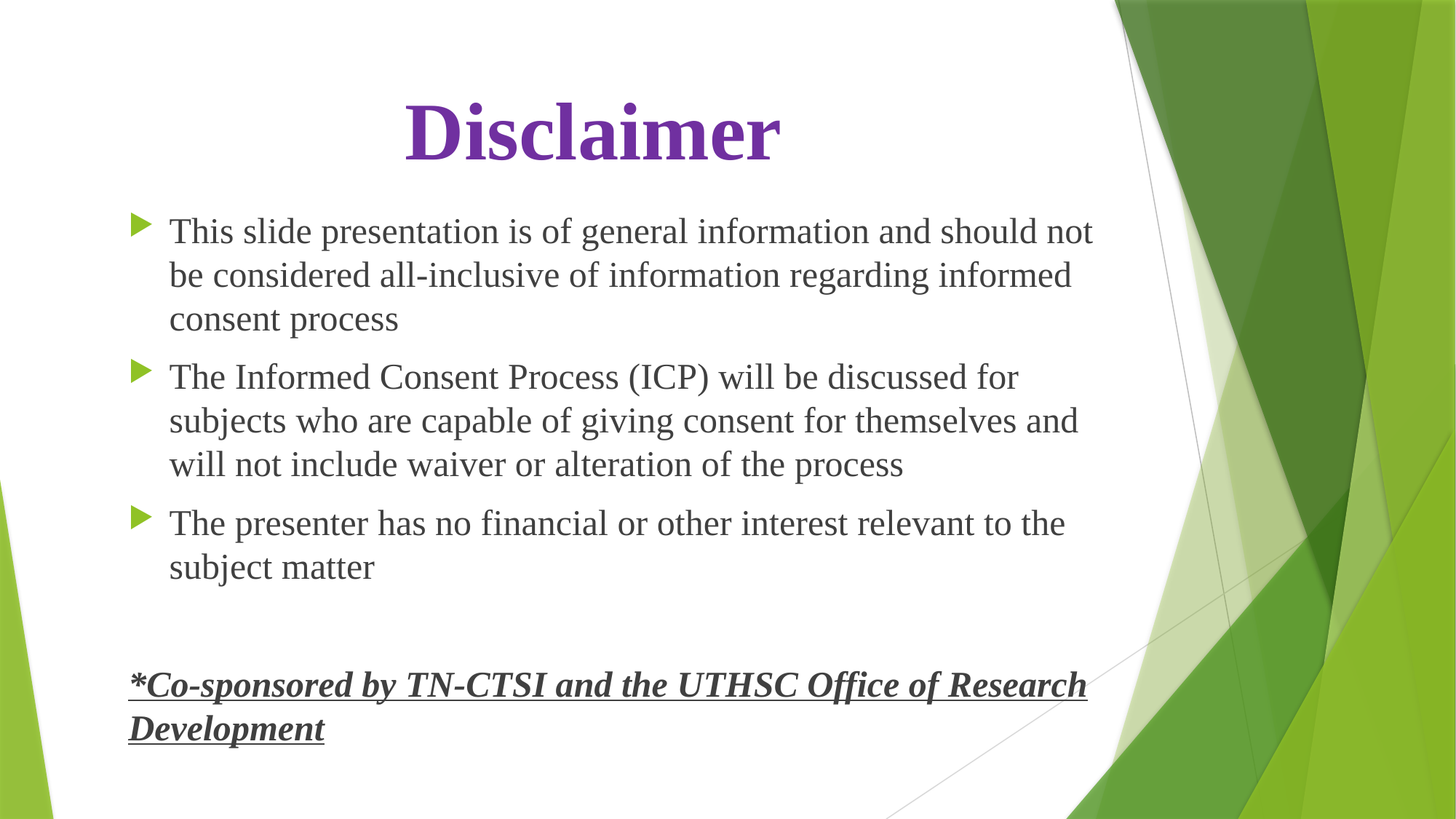

# Disclaimer
This slide presentation is of general information and should not be considered all-inclusive of information regarding informed consent process
The Informed Consent Process (ICP) will be discussed for subjects who are capable of giving consent for themselves and will not include waiver or alteration of the process
The presenter has no financial or other interest relevant to the subject matter

*Co-sponsored by TN-CTSI and the UTHSC Office of Research Development